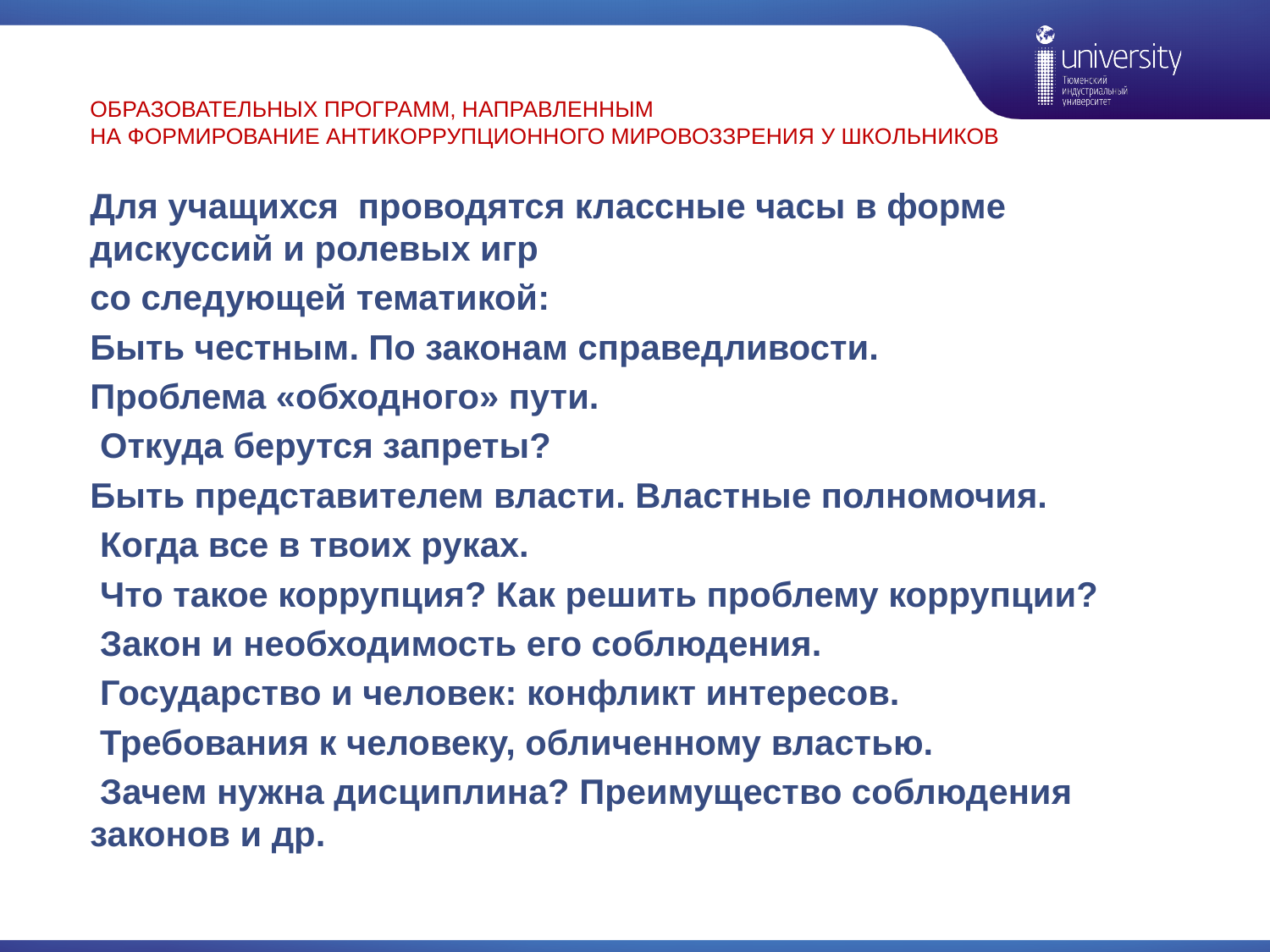

# образовательных программ, направленным на формирование антикоррупционного мировоззрения у школьников
Для учащихся  проводятся классные часы в форме дискуссий и ролевых игр
со следующей тематикой:
Быть честным. По законам справедливости.
Проблема «обходного» пути.
 Откуда берутся запреты?
Быть представителем власти. Властные полномочия.
 Когда все в твоих руках.
 Что такое коррупция? Как решить проблему коррупции?
 Закон и необходимость его соблюдения.
 Государство и человек: конфликт интересов.
 Требования к человеку, обличенному властью.
 Зачем нужна дисциплина? Преимущество соблюдения законов и др.